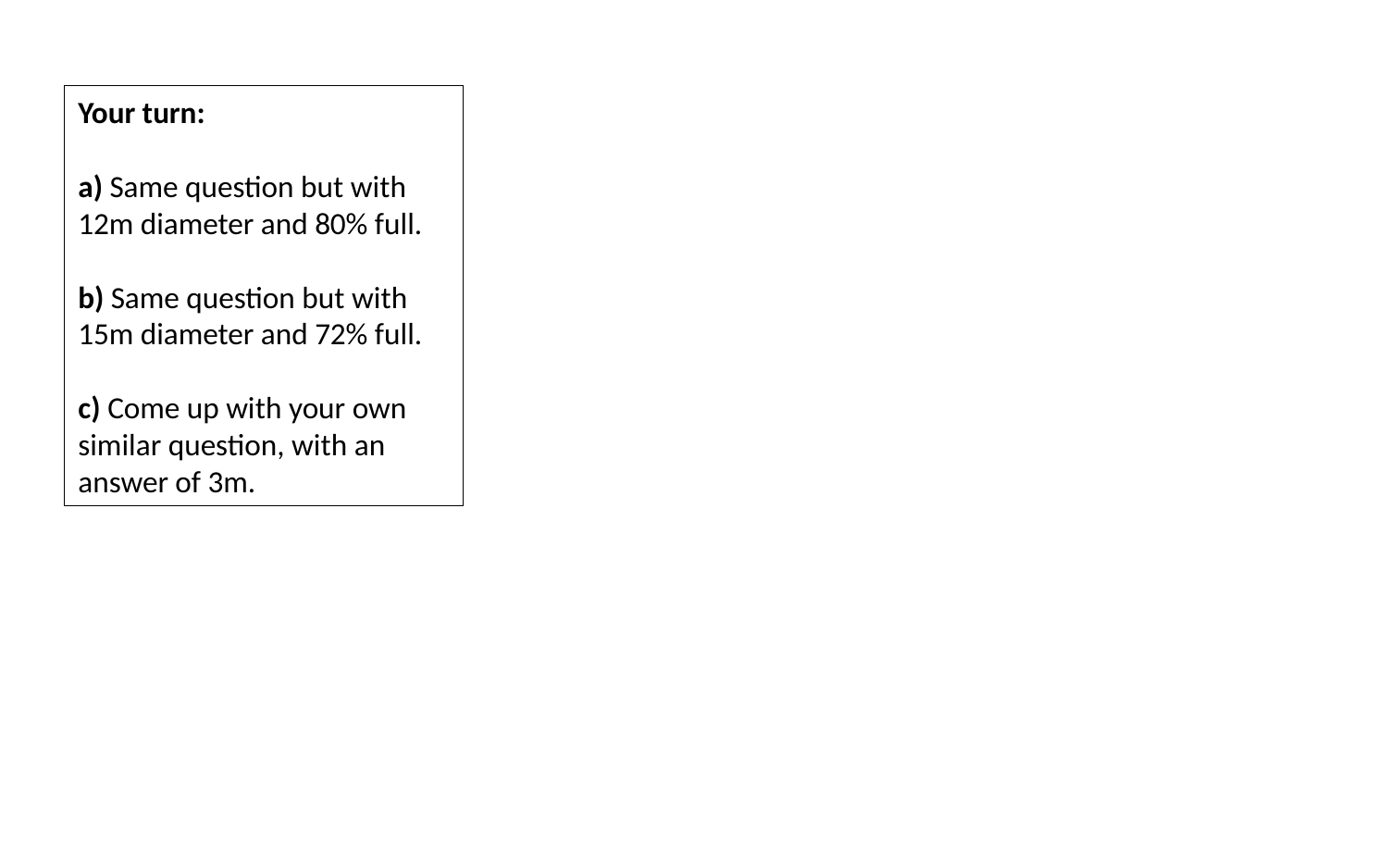

Your turn:

a) Same question but with 12m diameter and 80% full.

b) Same question but with 15m diameter and 72% full.

c) Come up with your own similar question, with an answer of 3m.